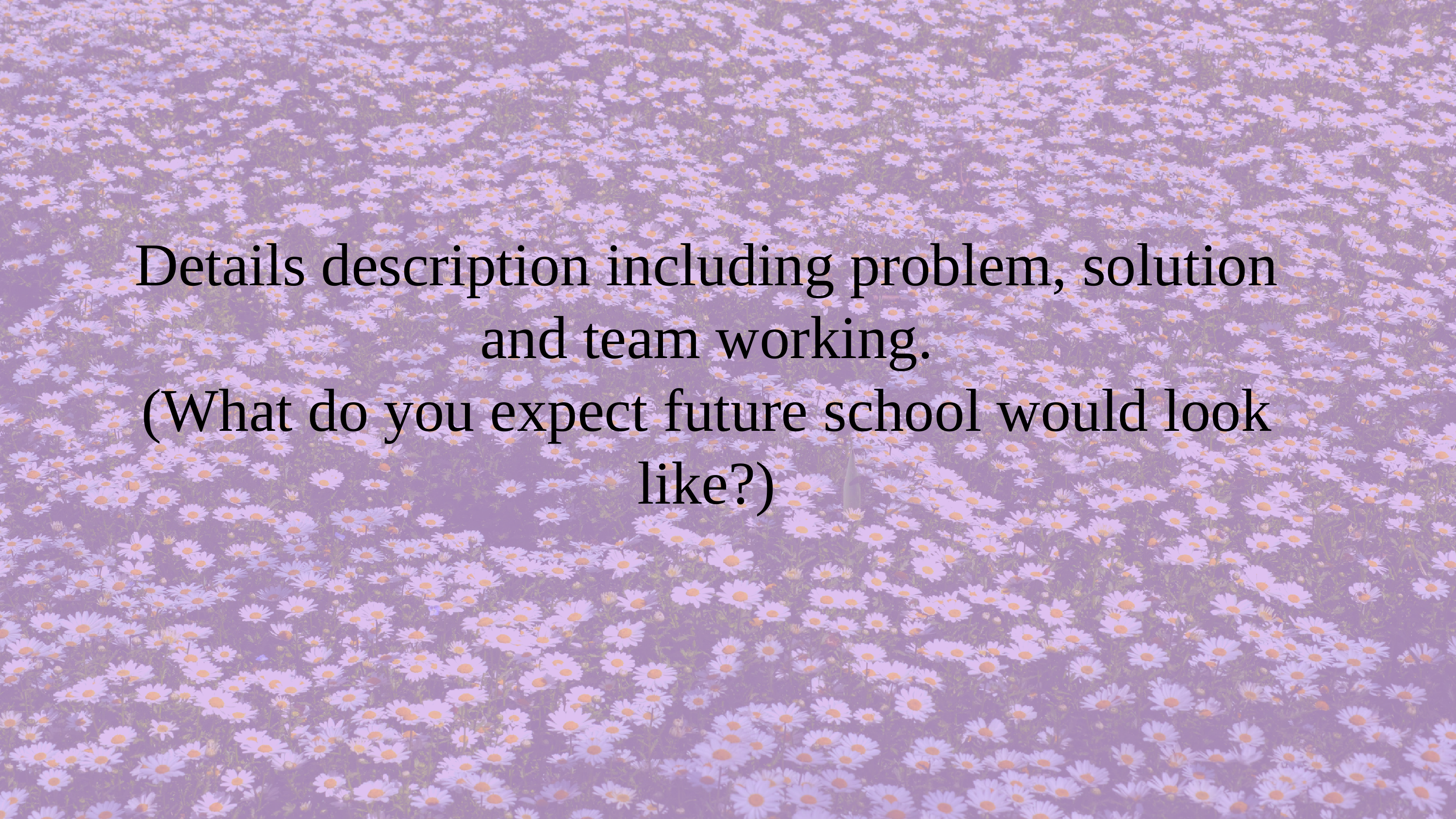

Details description including problem, solution and team working.
(What do you expect future school would look like?)